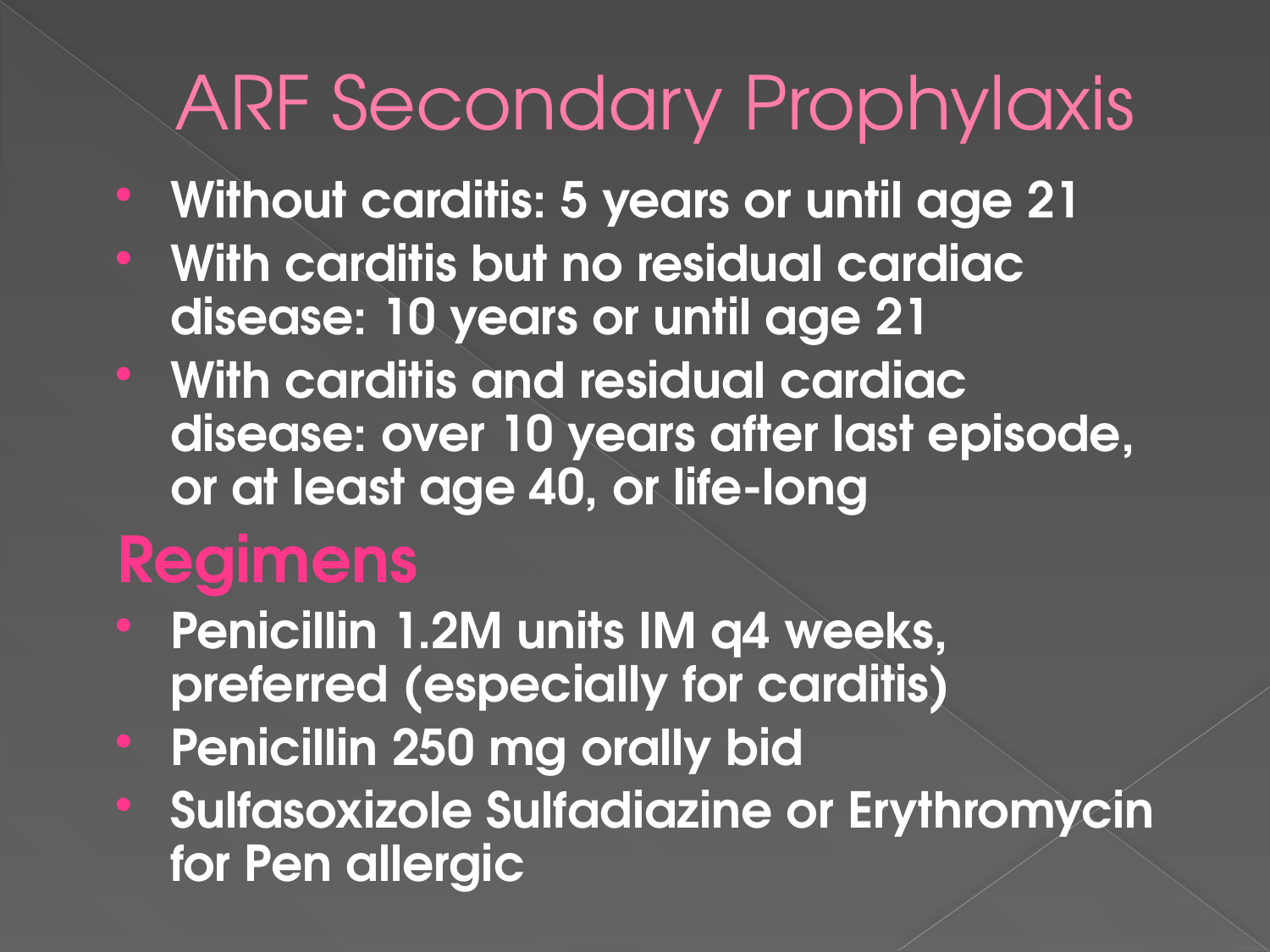

# ARF Secondary Prophylaxis
Without carditis: 5 years or until age 21
With carditis but no residual cardiac disease: 10 years or until age 21
With carditis and residual cardiac disease: over 10 years after last episode, or at least age 40, or life-long
Regimens
Penicillin 1.2M units IM q4 weeks, preferred (especially for carditis)
Penicillin 250 mg orally bid
Sulfasoxizole Sulfadiazine or Erythromycin for Pen allergic